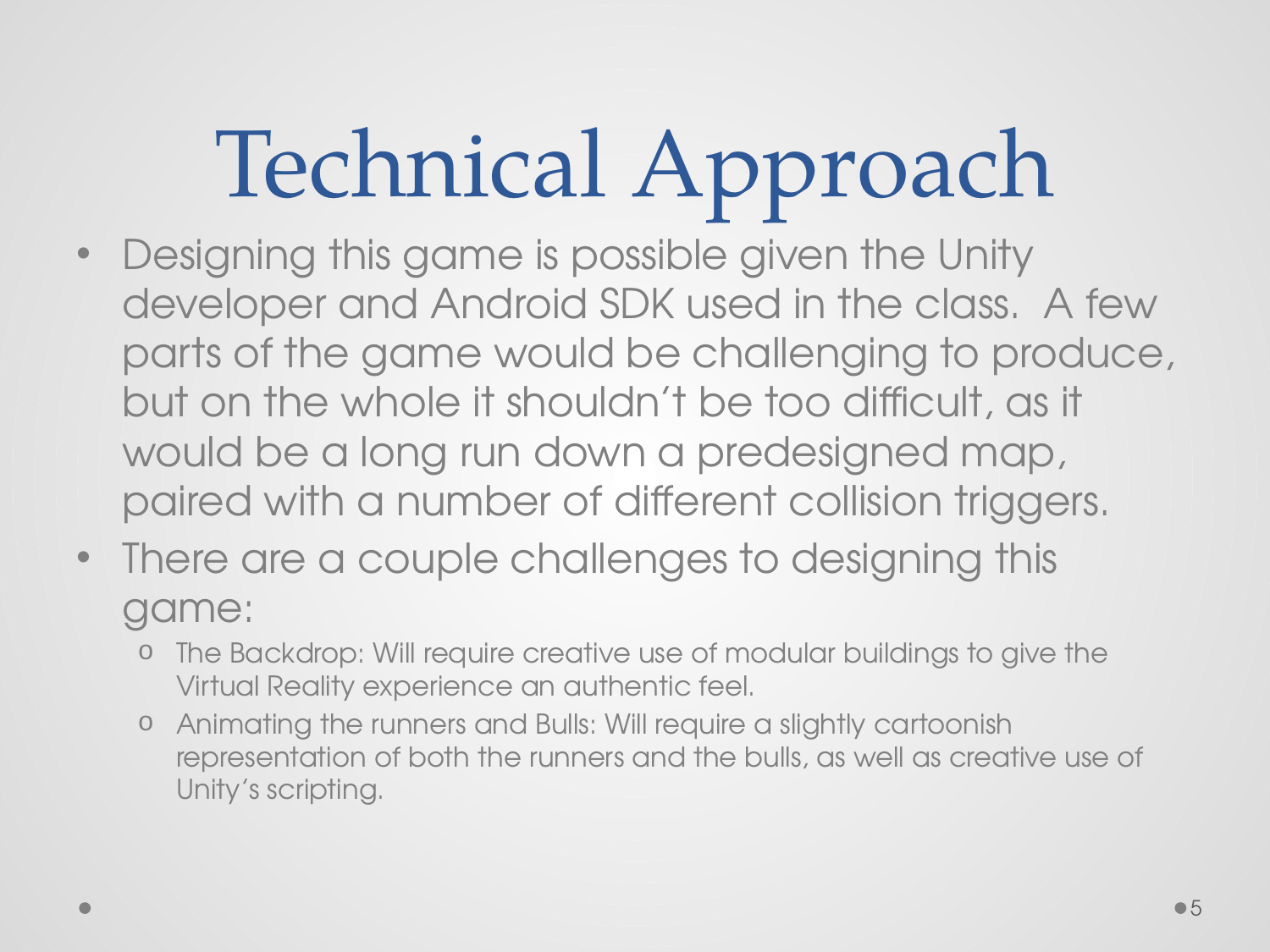

# Technical Approach
Designing this game is possible given the Unity developer and Android SDK used in the class.  A few parts of the game would be challenging to produce, but on the whole it shouldn’t be too difficult, as it would be a long run down a predesigned map, paired with a number of different collision triggers.
There are a couple challenges to designing this game:
The Backdrop: Will require creative use of modular buildings to give the Virtual Reality experience an authentic feel.
Animating the runners and Bulls: Will require a slightly cartoonish representation of both the runners and the bulls, as well as creative use of Unity’s scripting.
5